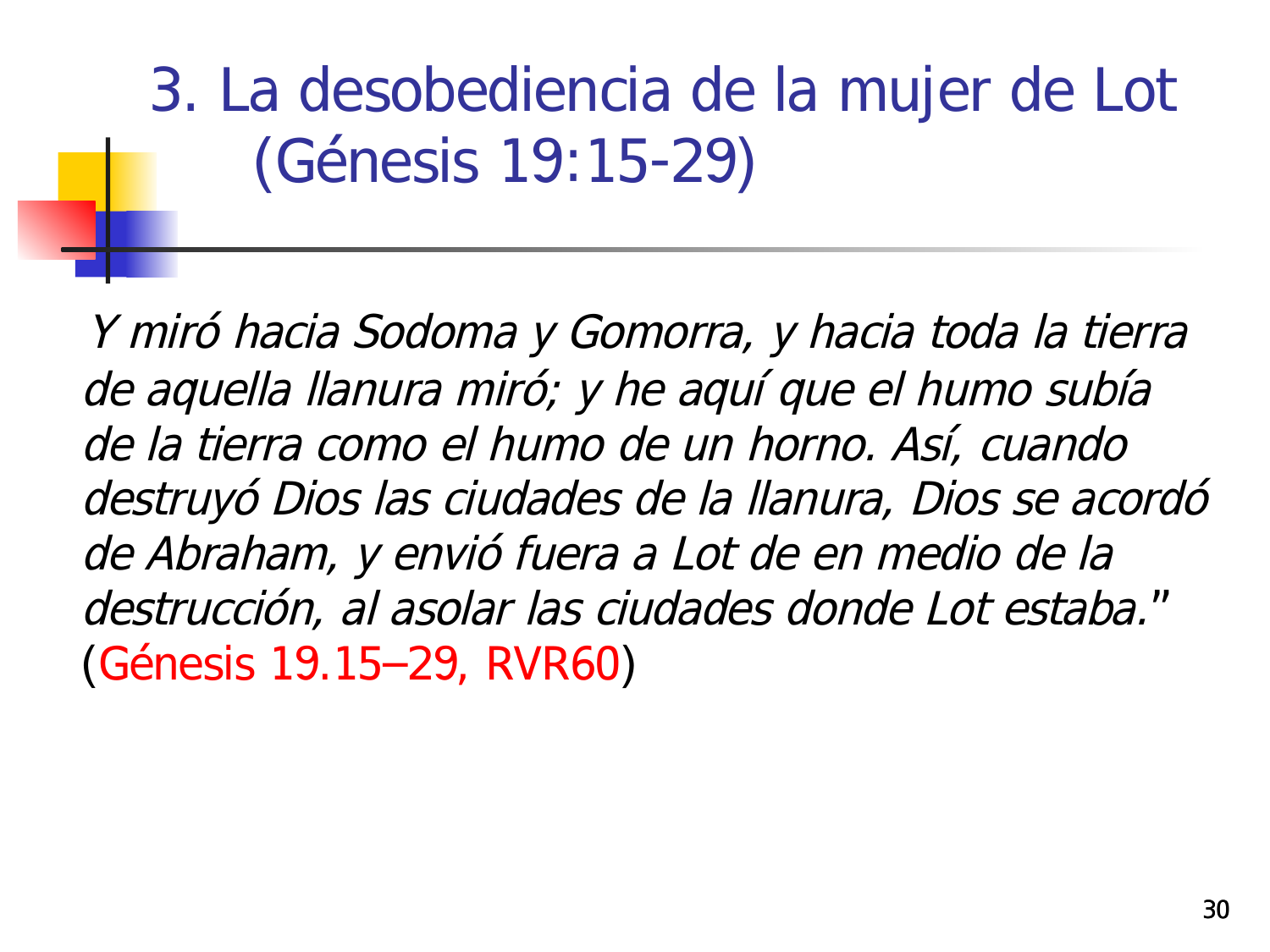

3. La desobediencia de la mujer de Lot
(Génesis 19:15-29)
   Y miró hacia Sodoma y Gomorra, y hacia toda la tierra de aquella llanura miró; y he aquí que el humo subía de la tierra como el humo de un horno. Así, cuando destruyó Dios las ciudades de la llanura, Dios se acordó de Abraham, y envió fuera a Lot de en medio de la destrucción, al asolar las ciudades donde Lot estaba.” (Génesis 19.15–29, RVR60)

30
30